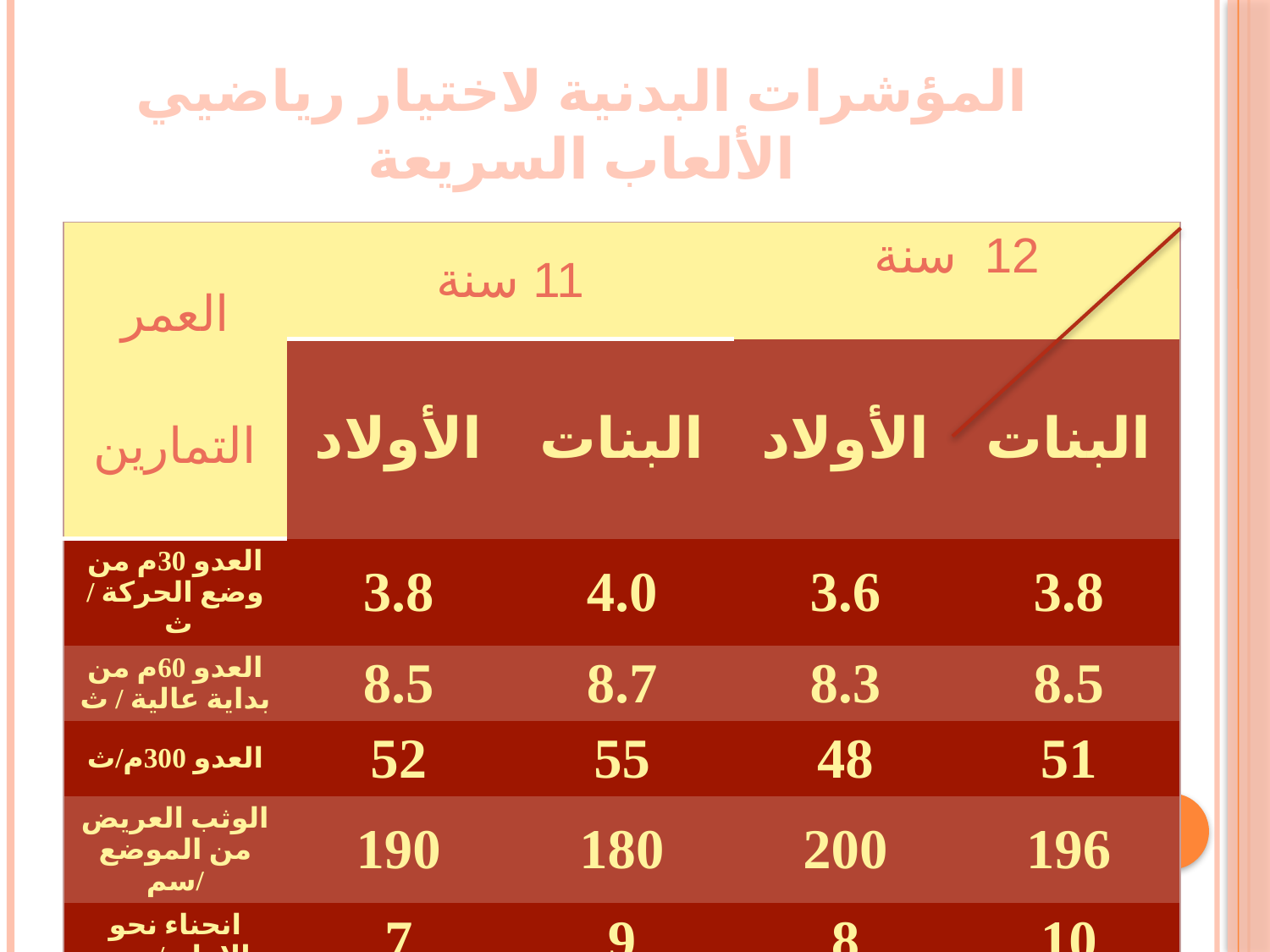

# المؤشرات البدنية لاختيار رياضيي الألعاب السريعة
| العمر التمارين | 11 سنة |  | 12 سنة |  |
| --- | --- | --- | --- | --- |
|  | الأولاد | البنات | الأولاد | البنات |
| العدو 30م من وضع الحركة / ث | 3.8 | 4.0 | 3.6 | 3.8 |
| العدو 60م من بداية عالية / ث | 8.5 | 8.7 | 8.3 | 8.5 |
| العدو 300م/ث | 52 | 55 | 48 | 51 |
| الوثب العريض من الموضع /سم | 190 | 180 | 200 | 196 |
| انحناء نحو الامام / سم | 7 | 9 | 8 | 10 |